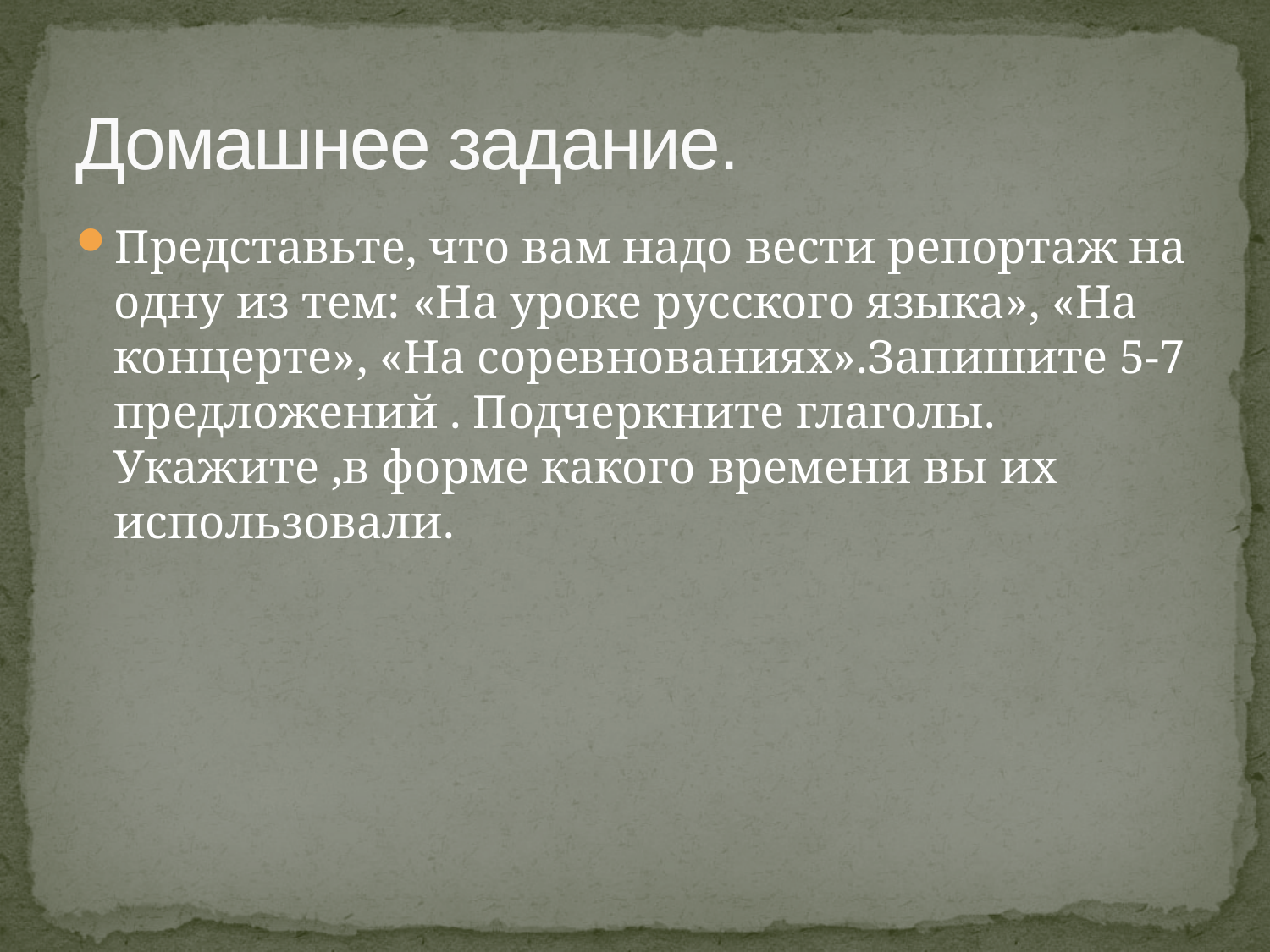

# Домашнее задание.
Представьте, что вам надо вести репортаж на одну из тем: «На уроке русского языка», «На концерте», «На соревнованиях».Запишите 5-7 предложений . Подчеркните глаголы. Укажите ,в форме какого времени вы их использовали.